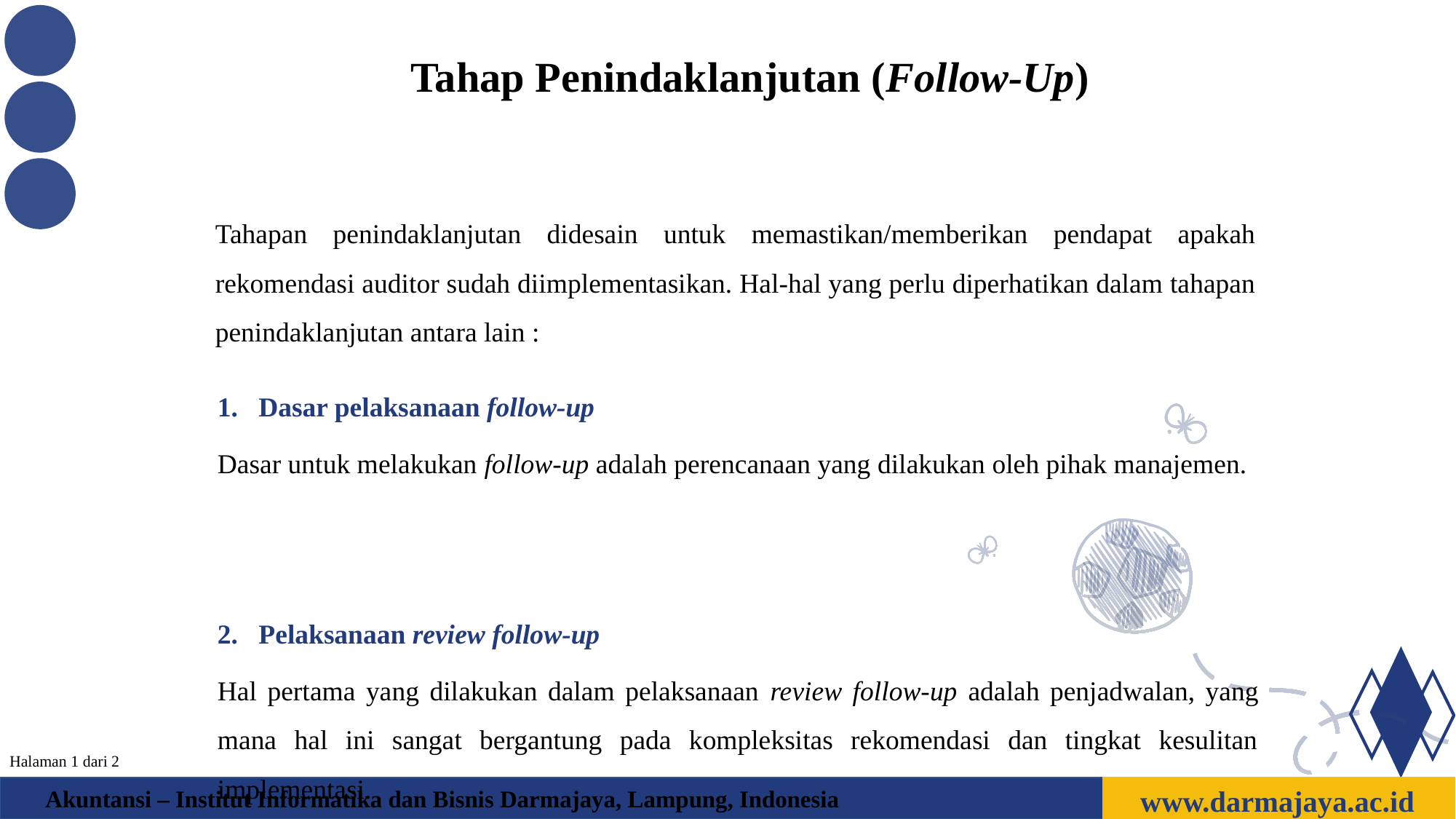

Tahap Penindaklanjutan (Follow-Up)

Tahapan penindaklanjutan didesain untuk memastikan/memberikan pendapat apakah rekomendasi auditor sudah diimplementasikan. Hal-hal yang perlu diperhatikan dalam tahapan penindaklanjutan antara lain :

Dasar pelaksanaan follow-up
Dasar untuk melakukan follow-up adalah perencanaan yang dilakukan oleh pihak manajemen.

Pelaksanaan review follow-up
Hal pertama yang dilakukan dalam pelaksanaan review follow-up adalah penjadwalan, yang mana hal ini sangat bergantung pada kompleksitas rekomendasi dan tingkat kesulitan implementasi.

v
v

Halaman 1 dari 2

www.darmajaya.ac.id
Akuntansi – Institut Informatika dan Bisnis Darmajaya, Lampung, Indonesia